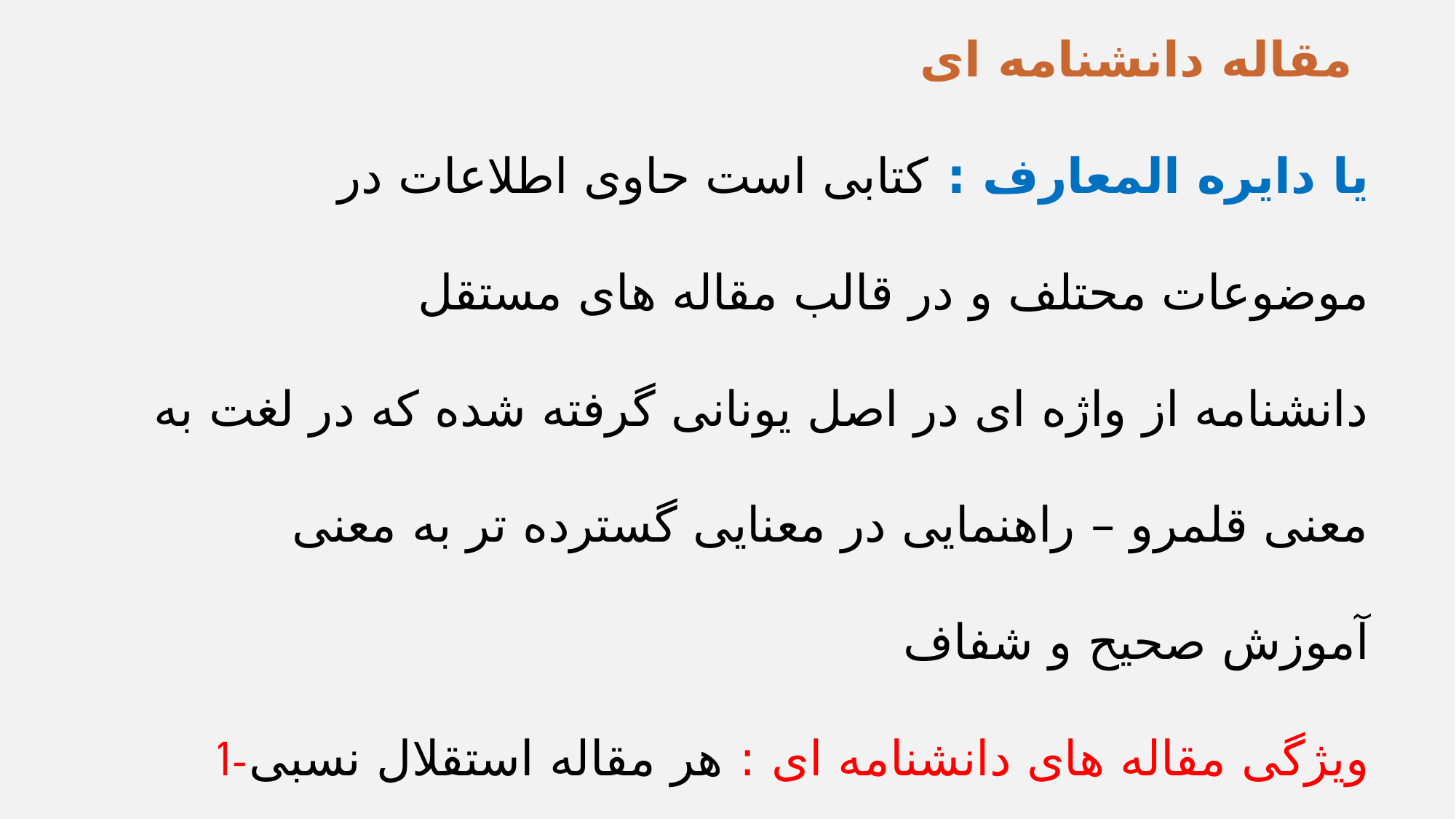

مقاله دانشنامه ای
یا دایره المعارف : کتابی است حاوی اطلاعات در موضوعات محتلف و در قالب مقاله های مستقل
دانشنامه از واژه ای در اصل یونانی گرفته شده که در لغت به معنی قلمرو – راهنمایی در معنایی گسترده تر به معنی آموزش صحیح و شفاف
1-ویژگی مقاله های دانشنامه ای : هر مقاله استقلال نسبی دارد . از این رو اطلاعات مندرج در آن باید جامع – معتبر و مرتبط با موضوع باشد .